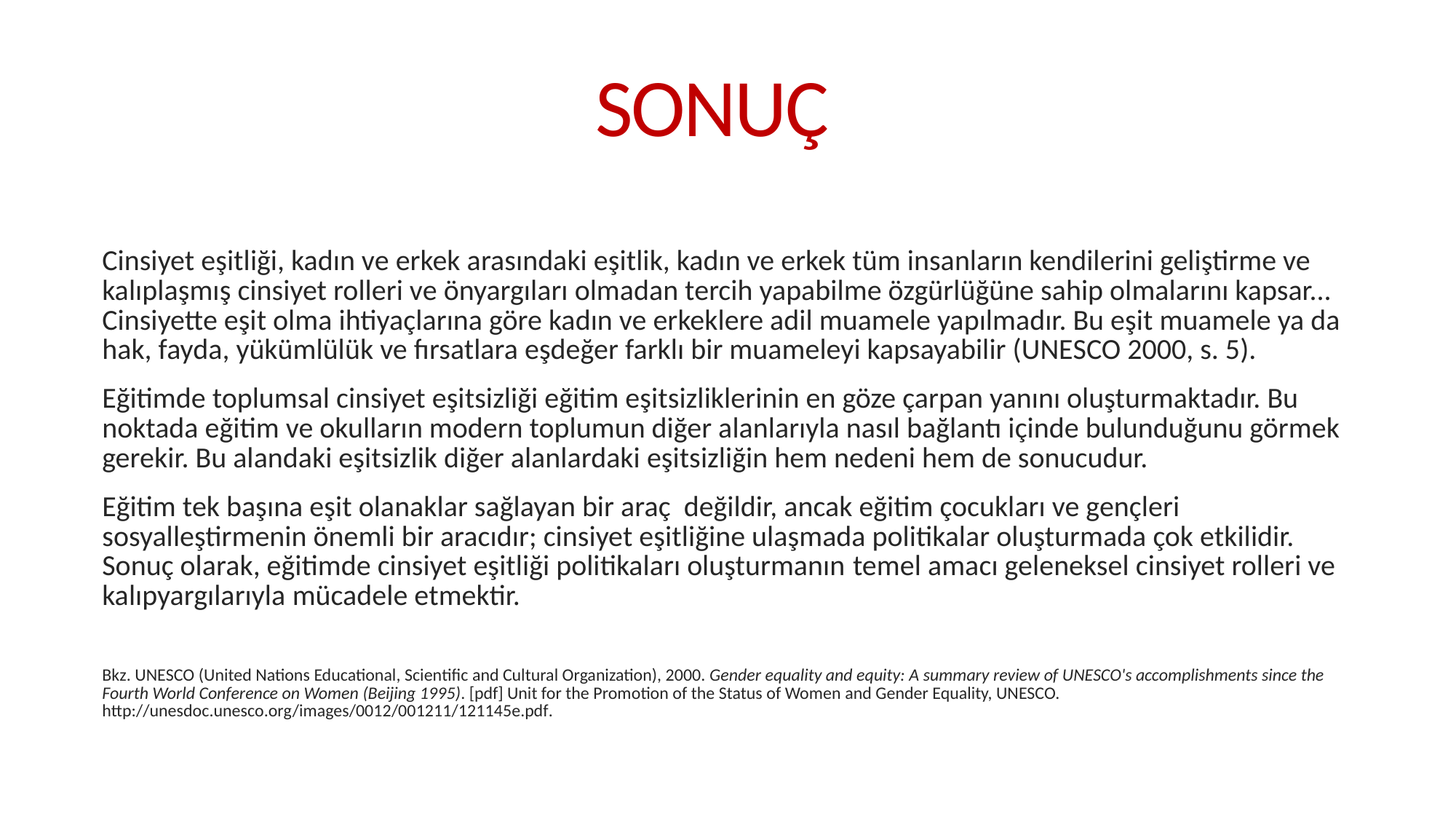

# SONUÇ

Cinsiyet eşitliği, kadın ve erkek arasındaki eşitlik, kadın ve erkek tüm insanların kendilerini geliştirme ve kalıplaşmış cinsiyet rolleri ve önyargıları olmadan tercih yapabilme özgürlüğüne sahip olmalarını kapsar... Cinsiyette eşit olma ihtiyaçlarına göre kadın ve erkeklere adil muamele yapılmadır. Bu eşit muamele ya da  hak, fayda, yükümlülük ve fırsatlara eşdeğer farklı bir muameleyi kapsayabilir (UNESCO 2000, s. 5).
Eğitimde toplumsal cinsiyet eşitsizliği eğitim eşitsizliklerinin en göze çarpan yanını oluşturmaktadır. Bu noktada eğitim ve okulların modern toplumun diğer alanlarıyla nasıl bağlantı içinde bulunduğunu görmek gerekir. Bu alandaki eşitsizlik diğer alanlardaki eşitsizliğin hem nedeni hem de sonucudur.
Eğitim tek başına eşit olanaklar sağlayan bir araç  değildir, ancak eğitim çocukları ve gençleri sosyalleştirmenin önemli bir aracıdır; cinsiyet eşitliğine ulaşmada politikalar oluşturmada çok etkilidir. Sonuç olarak, eğitimde cinsiyet eşitliği politikaları oluşturmanın temel amacı geleneksel cinsiyet rolleri ve kalıpyargılarıyla mücadele etmektir.

Bkz. UNESCO (United Nations Educational, Scientific and Cultural Organization), 2000. Gender equality and equity: A summary review of UNESCO's accomplishments since the Fourth World Conference on Women (Beijing 1995). [pdf] Unit for the Promotion of the Status of Women and Gender Equality, UNESCO. http://unesdoc.unesco.org/images/0012/001211/121145e.pdf.